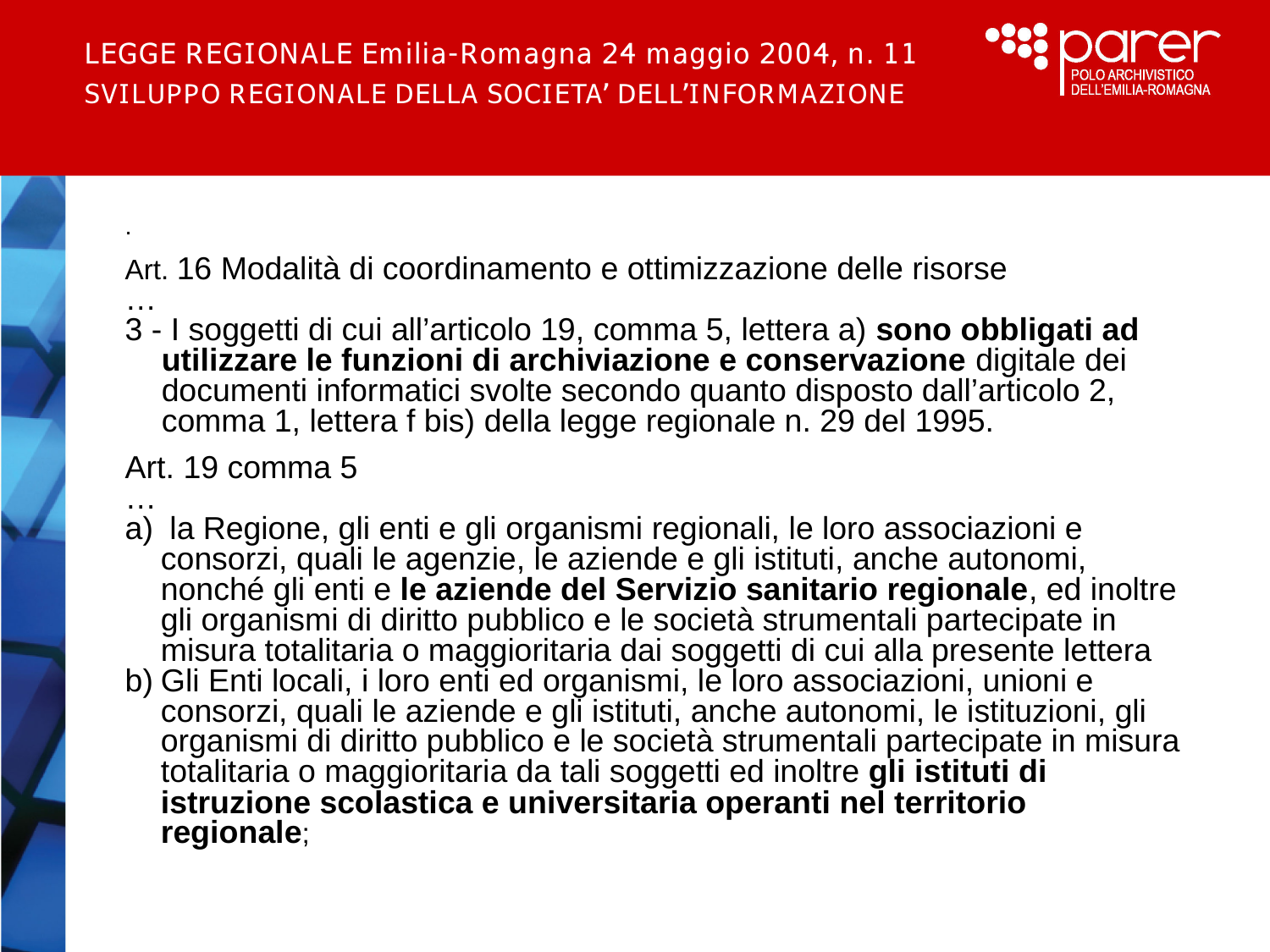

LEGGE REGIONALE Emilia-Romagna 24 maggio 2004, n. 11
SVILUPPO REGIONALE DELLA SOCIETA’ DELL’INFORMAZIONE

.
Art. 16 Modalità di coordinamento e ottimizzazione delle risorse
…
3 - I soggetti di cui all’articolo 19, comma 5, lettera a) sono obbligati ad utilizzare le funzioni di archiviazione e conservazione digitale dei documenti informatici svolte secondo quanto disposto dall’articolo 2, comma 1, lettera f bis) della legge regionale n. 29 del 1995.
Art. 19 comma 5
…
 la Regione, gli enti e gli organismi regionali, le loro associazioni e consorzi, quali le agenzie, le aziende e gli istituti, anche autonomi, nonché gli enti e le aziende del Servizio sanitario regionale, ed inoltre gli organismi di diritto pubblico e le società strumentali partecipate in misura totalitaria o maggioritaria dai soggetti di cui alla presente lettera
Gli Enti locali, i loro enti ed organismi, le loro associazioni, unioni e consorzi, quali le aziende e gli istituti, anche autonomi, le istituzioni, gli organismi di diritto pubblico e le società strumentali partecipate in misura totalitaria o maggioritaria da tali soggetti ed inoltre gli istituti di istruzione scolastica e universitaria operanti nel territorio regionale;